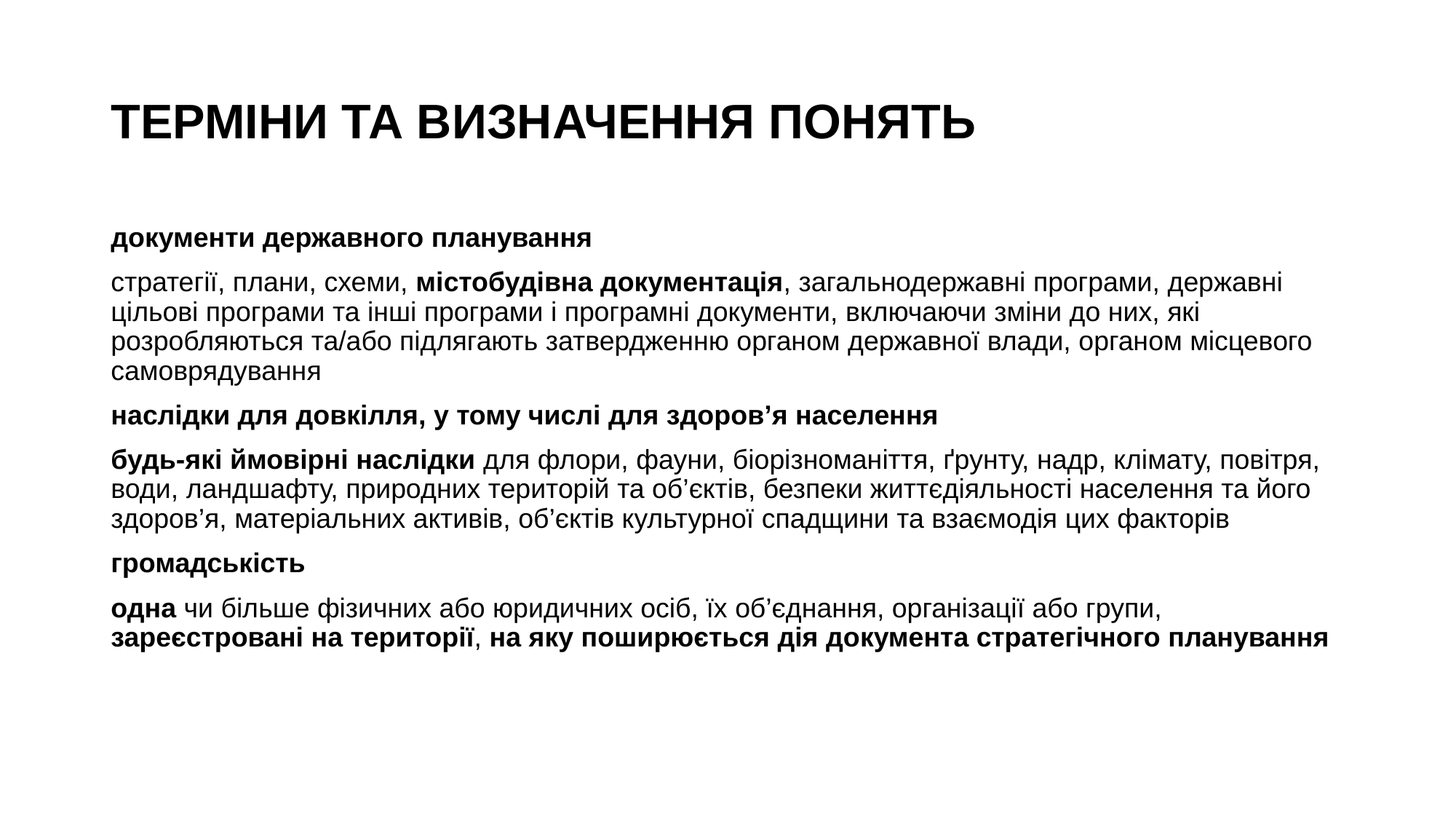

# ТЕРМІНИ ТА ВИЗНАЧЕННЯ ПОНЯТЬ
документи державного планування
стратегії, плани, схеми, містобудівна документація, загальнодержавні програми, державні цільові програми та інші програми і програмні документи, включаючи зміни до них, які розробляються та/або підлягають затвердженню органом державної влади, органом місцевого самоврядування
наслідки для довкілля, у тому числі для здоров’я населення
будь-які ймовірні наслідки для флори, фауни, біорізноманіття, ґрунту, надр, клімату, повітря, води, ландшафту, природних територій та об’єктів, безпеки життєдіяльності населення та його здоров’я, матеріальних активів, об’єктів культурної спадщини та взаємодія цих факторів
громадськість
одна чи більше фізичних або юридичних осіб, їх об’єднання, організації або групи, зареєстровані на території, на яку поширюється дія документа стратегічного планування